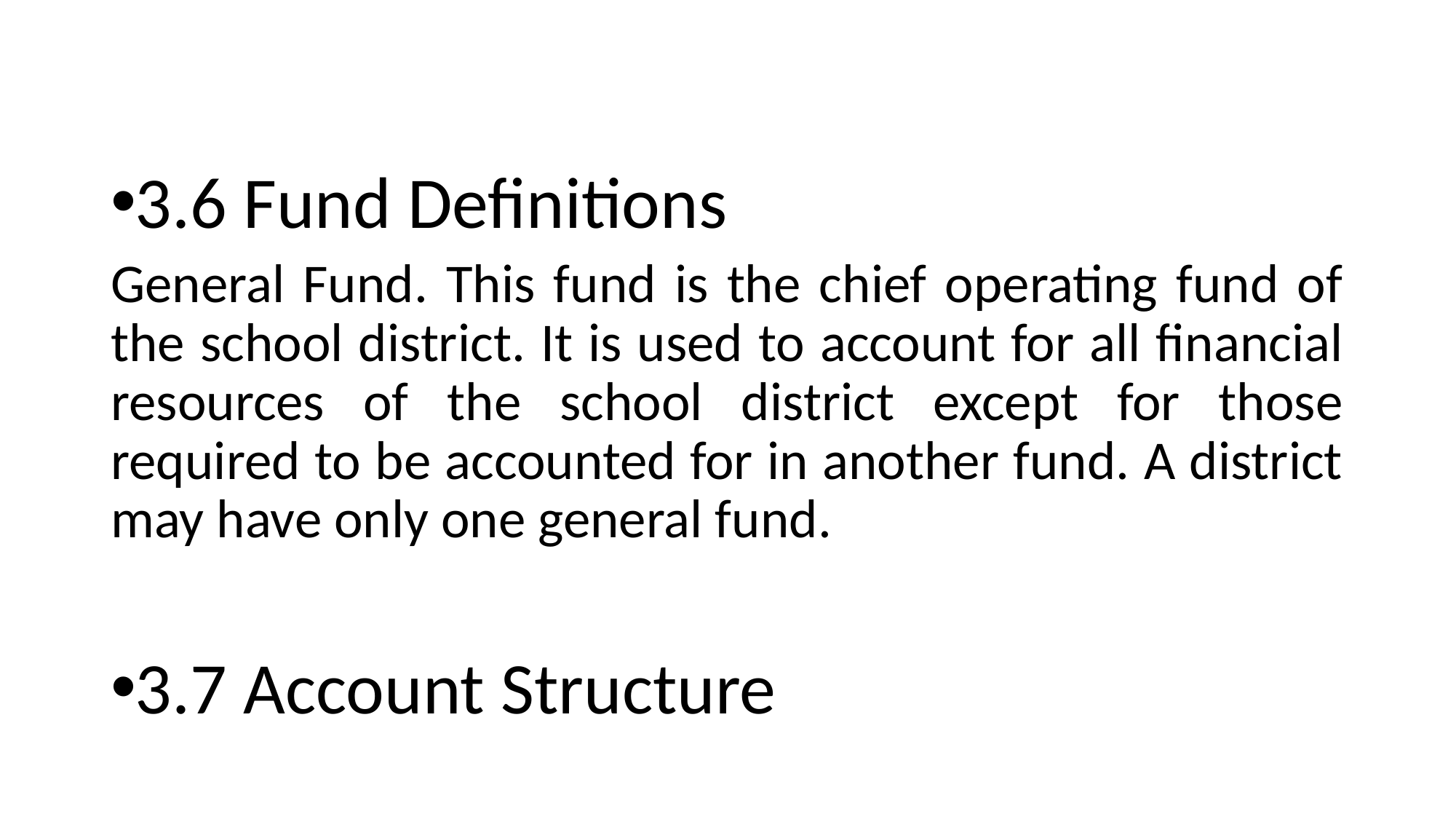

3.6 Fund Definitions
General Fund. This fund is the chief operating fund of the school district. It is used to account for all financial resources of the school district except for those required to be accounted for in another fund. A district may have only one general fund.

3.7 Account Structure